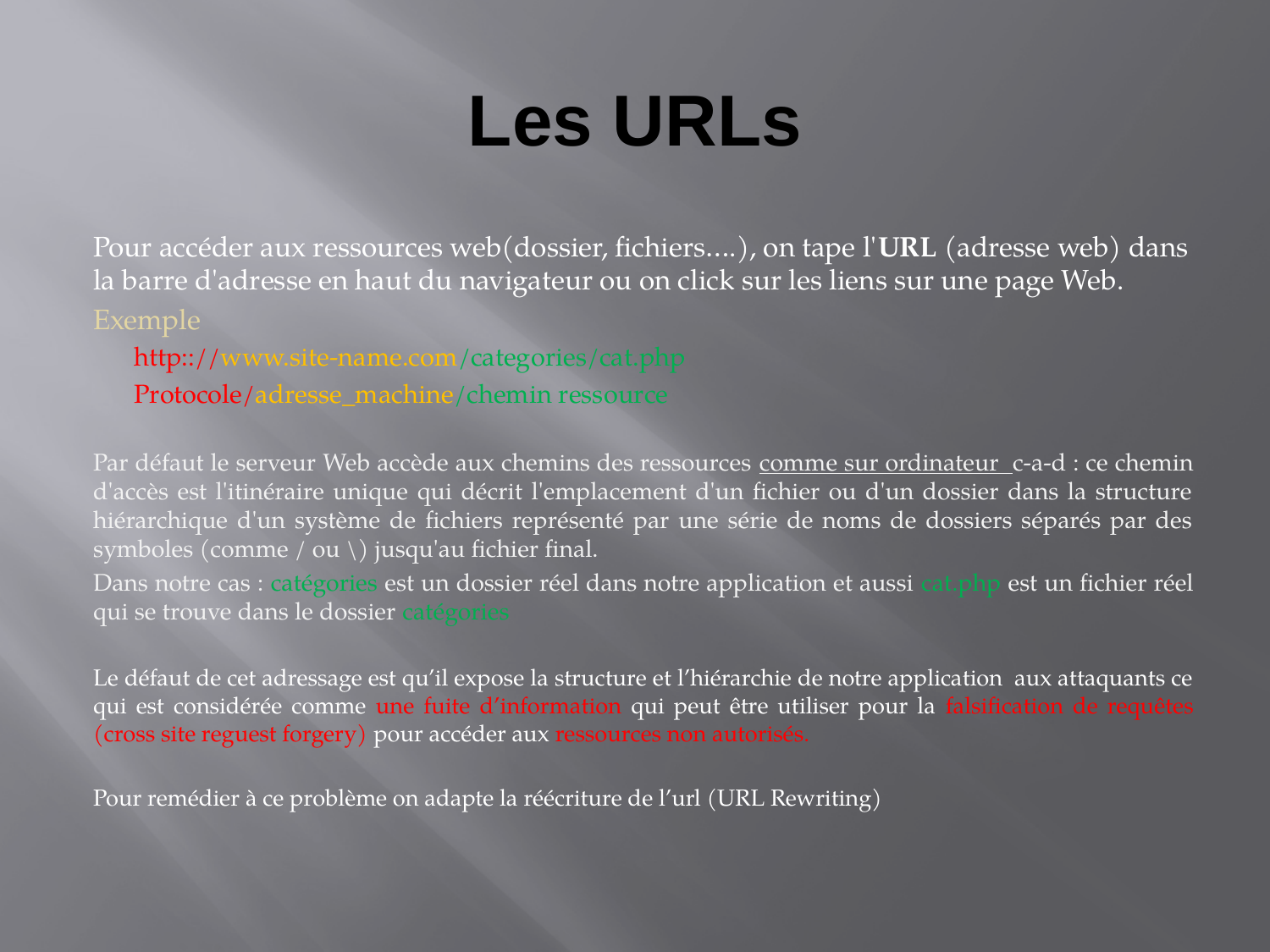

# Les URLs
Pour accéder aux ressources web(dossier, fichiers….), on tape l'URL (adresse web) dans la barre d'adresse en haut du navigateur ou on click sur les liens sur une page Web.
Exemple
http:://www.site-name.com/categories/cat.php
Protocole/adresse_machine/chemin ressource

Par défaut le serveur Web accède aux chemins des ressources comme sur ordinateur  c-a-d : ce chemin d'accès est l'itinéraire unique qui décrit l'emplacement d'un fichier ou d'un dossier dans la structure hiérarchique d'un système de fichiers représenté par une série de noms de dossiers séparés par des symboles (comme / ou \) jusqu'au fichier final.
Dans notre cas : catégories est un dossier réel dans notre application et aussi cat.php est un fichier réel qui se trouve dans le dossier catégories

Le défaut de cet adressage est qu’il expose la structure et l’hiérarchie de notre application  aux attaquants ce qui est considérée comme une fuite d’information qui peut être utiliser pour la falsification de requêtes (cross site reguest forgery) pour accéder aux ressources non autorisés.

Pour remédier à ce problème on adapte la réécriture de l’url (URL Rewriting)